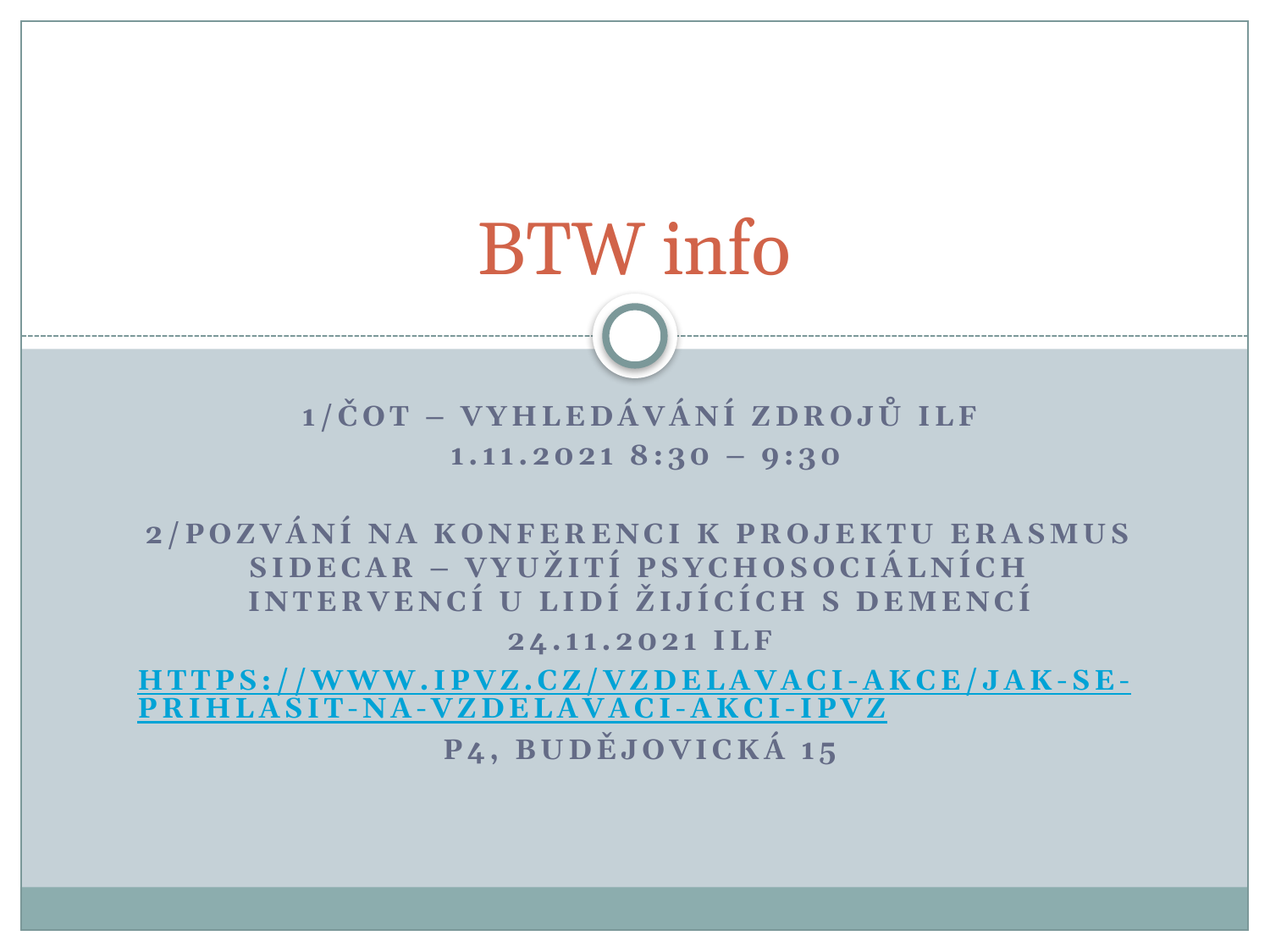

# BTW info
1/ČOT – vyhledávání zdrojů ILF
 1.11.2021 8:30 – 9:30

2/Pozvání na konferenci k projektu ERASMUS SIDECAR – využití Psychosociálních intervencí u lidí žijících s demencí
24.11.2021 ILF
https://www.ipvz.cz/vzdelavaci-akce/jak-se-prihlasit-na-vzdelavaci-akci-ipvz
P4, Budějovická 15